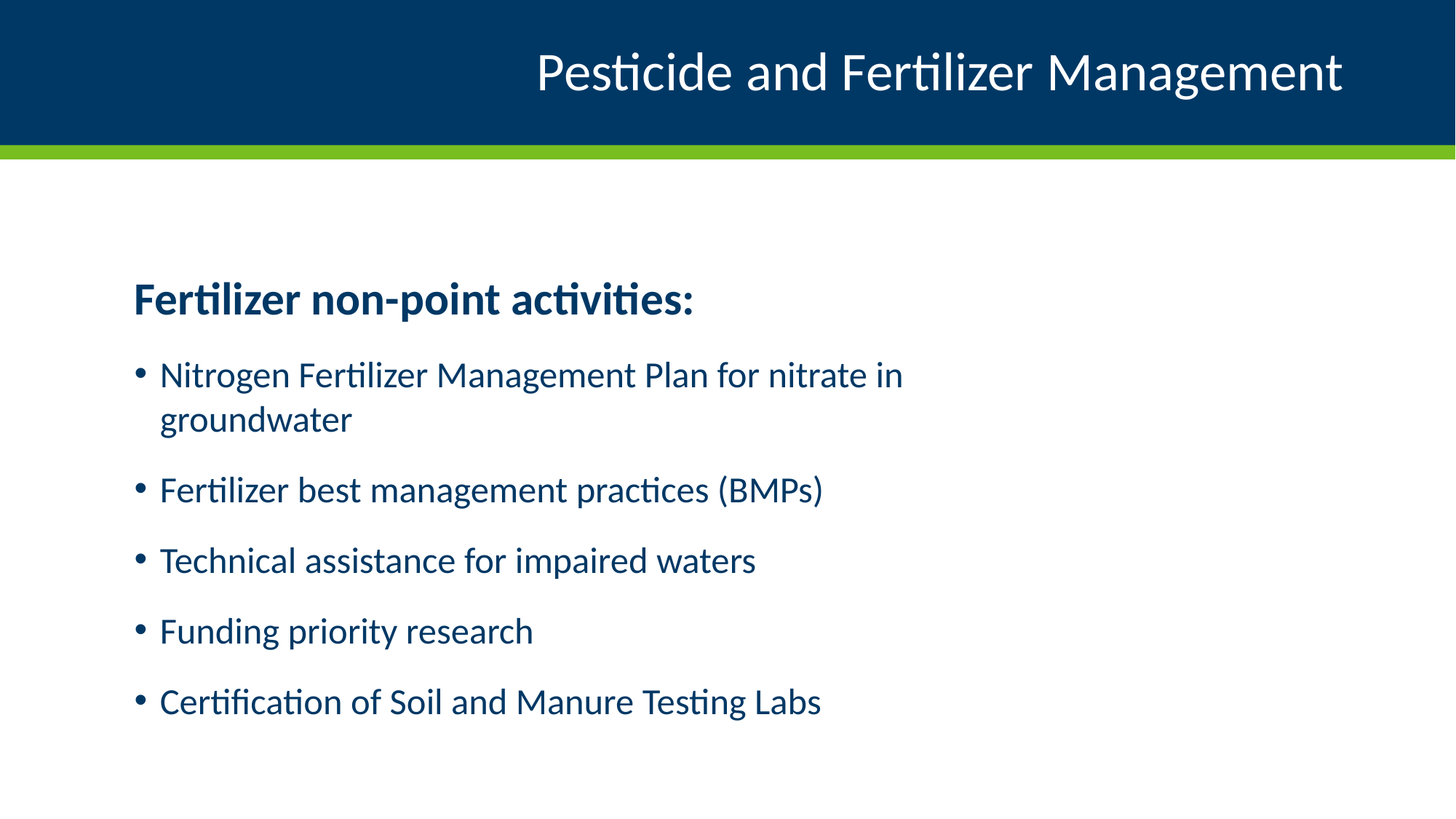

# Pesticide and Fertilizer Management
Fertilizer non-point activities:
Nitrogen Fertilizer Management Plan for nitrate in groundwater
Fertilizer best management practices (BMPs)
Technical assistance for impaired waters
Funding priority research
Certification of Soil and Manure Testing Labs